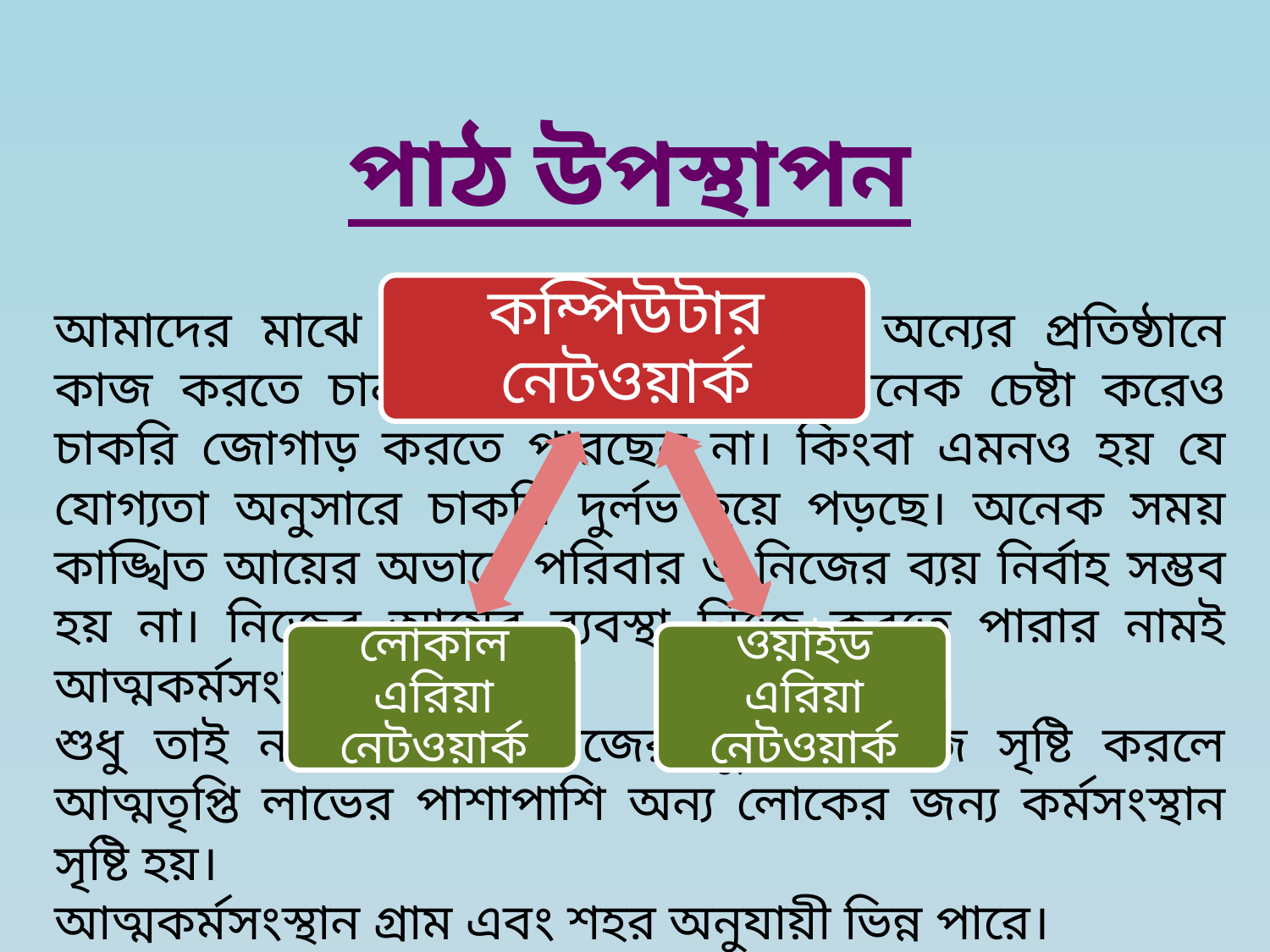

পাঠ উপস্থাপন
কম্পিউটার নেটওয়ার্ক

ওয়াইড এরিয়া নেটওয়ার্ক

লোকাল এরিয়া নেটওয়ার্ক

আমাদের মাঝে অনেকেই আছেন যারা অন্যের প্রতিষ্ঠানে কাজ করতে চান না। আবার অনেক অনেক চেষ্টা করেও চাকরি জোগাড় করতে পারছেন না। কিংবা এমনও হয় যে যোগ্যতা অনুসারে চাকরি দুর্লভ হয়ে পড়ছে। অনেক সময় কাঙ্খিত আয়ের অভাবে পরিবার ও নিজের ব্যয় নির্বাহ সম্ভব হয় না। নিজের আয়ের ব্যবস্থা নিজে করতে পারার নামই আত্মকর্মসংস্থান।
শুধু তাই নয়, নিজের কাজের সুযোগ নিজে সৃষ্টি করলে আত্মতৃপ্তি লাভের পাশাপাশি অন্য লোকের জন্য কর্মসংস্থান সৃষ্টি হয়।
আত্মকর্মসংস্থান গ্রাম এবং শহর অনুযায়ী ভিন্ন পারে।